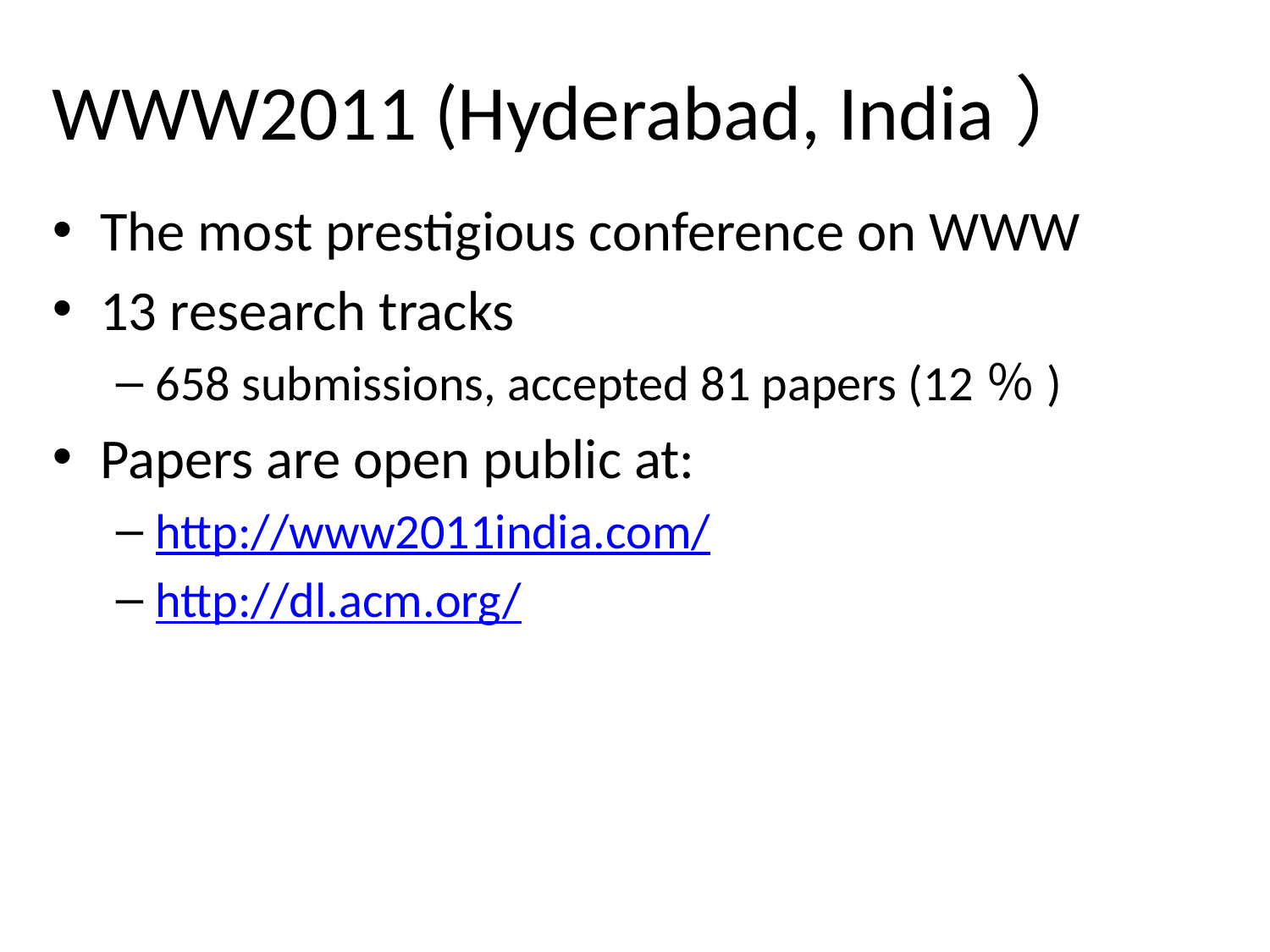

# WWW2011 (Hyderabad, India）
The most prestigious conference on WWW
13 research tracks
658 submissions, accepted 81 papers (12％)
Papers are open public at:
http://www2011india.com/
http://dl.acm.org/